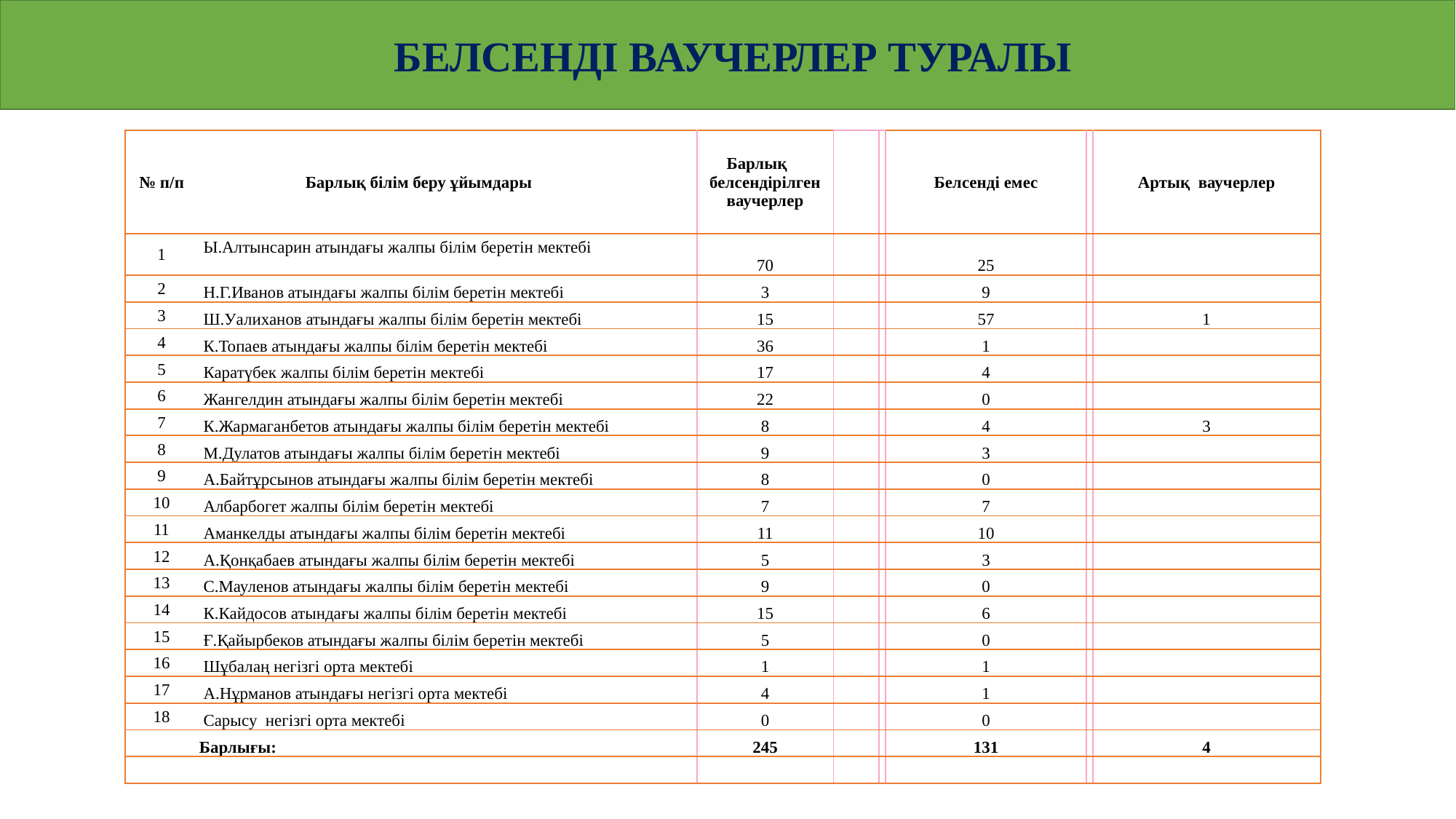

БЕЛСЕНДІ ВАУЧЕРЛЕР ТУРАЛЫ
| № п/п | Барлық білім беру ұйымдары |  | Барлық белсендірілген ваучерлер |  |  | Белсенді емес |  | Артық ваучерлер |
| --- | --- | --- | --- | --- | --- | --- | --- | --- |
| 1 | Ы.Алтынсарин атындағы жалпы білім беретін мектебі |  | 70 |  |  | 25 |  |  |
| 2 | Н.Г.Иванов атындағы жалпы білім беретін мектебі |  | 3 |  |  | 9 |  |  |
| 3 | Ш.Уалиханов атындағы жалпы білім беретін мектебі |  | 15 |  |  | 57 |  | 1 |
| 4 | К.Топаев атындағы жалпы білім беретін мектебі |  | 36 |  |  | 1 |  |  |
| 5 | Каратүбек жалпы білім беретін мектебі |  | 17 |  |  | 4 |  |  |
| 6 | Жангелдин атындағы жалпы білім беретін мектебі |  | 22 |  |  | 0 |  |  |
| 7 | К.Жармаганбетов атындағы жалпы білім беретін мектебі |  | 8 |  |  | 4 |  | 3 |
| 8 | М.Дулатов атындағы жалпы білім беретін мектебі |  | 9 |  |  | 3 |  |  |
| 9 | А.Байтұрсынов атындағы жалпы білім беретін мектебі |  | 8 |  |  | 0 |  |  |
| 10 | Албарбогет жалпы білім беретін мектебі |  | 7 |  |  | 7 |  |  |
| 11 | Аманкелды атындағы жалпы білім беретін мектебі |  | 11 |  |  | 10 |  |  |
| 12 | А.Қонқабаев атындағы жалпы білім беретін мектебі |  | 5 |  |  | 3 |  |  |
| 13 | С.Мауленов атындағы жалпы білім беретін мектебі |  | 9 |  |  | 0 |  |  |
| 14 | К.Кайдосов атындағы жалпы білім беретін мектебі |  | 15 |  |  | 6 |  |  |
| 15 | Ғ.Қайырбеков атындағы жалпы білім беретін мектебі |  | 5 |  |  | 0 |  |  |
| 16 | Шұбалаң негізгі орта мектебі |  | 1 |  |  | 1 |  |  |
| 17 | А.Нұрманов атындағы негізгі орта мектебі |  | 4 |  |  | 1 |  |  |
| 18 | Сарысу негізгі орта мектебі |  | 0 |  |  | 0 |  |  |
|  | Барлығы: |  | 245 |  |  | 131 |  | 4 |
|  |  |  |  |  |  |  |  |  |